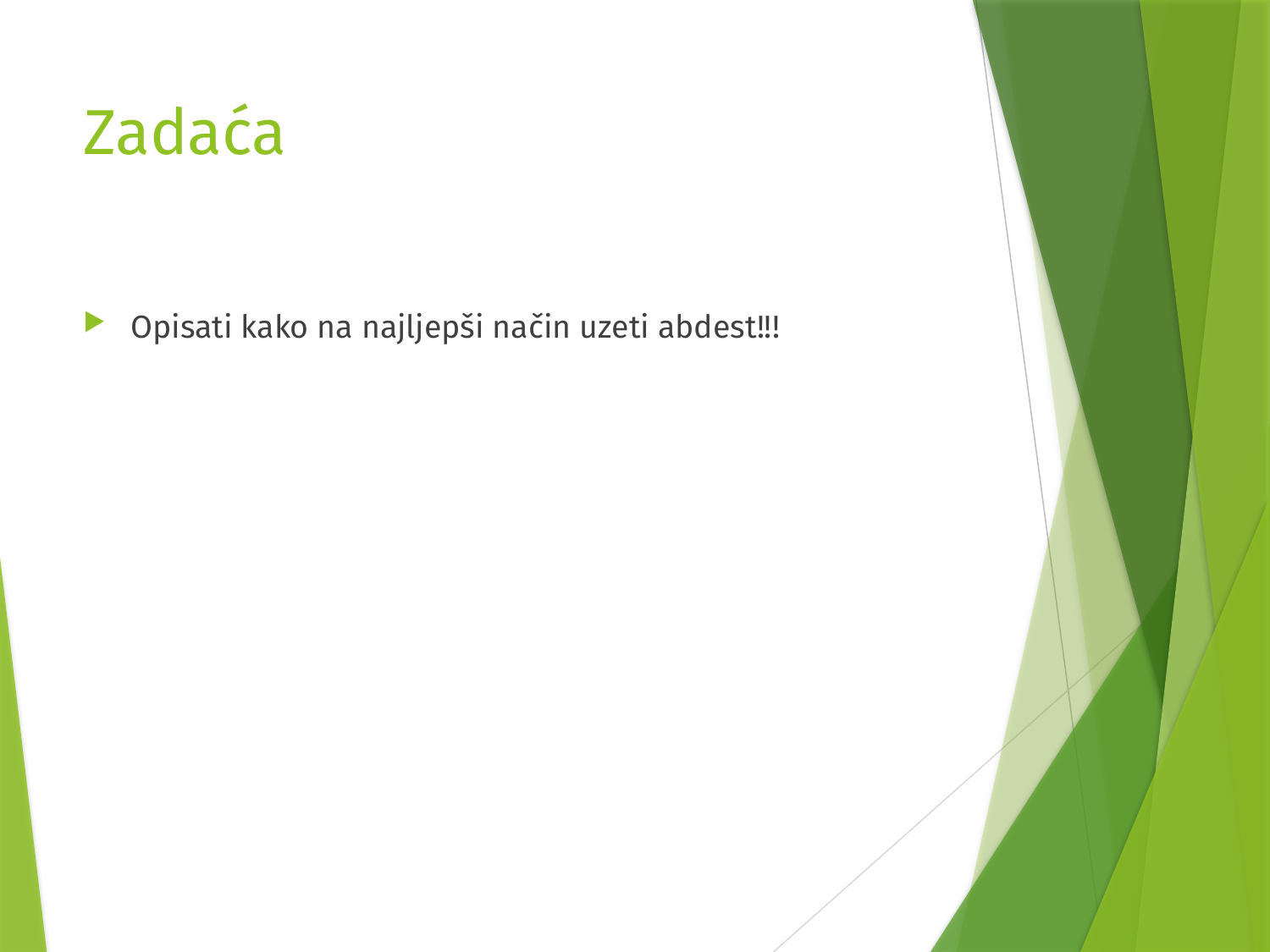

# Zadaća
Opisati kako na najljepši način uzeti abdest!!!